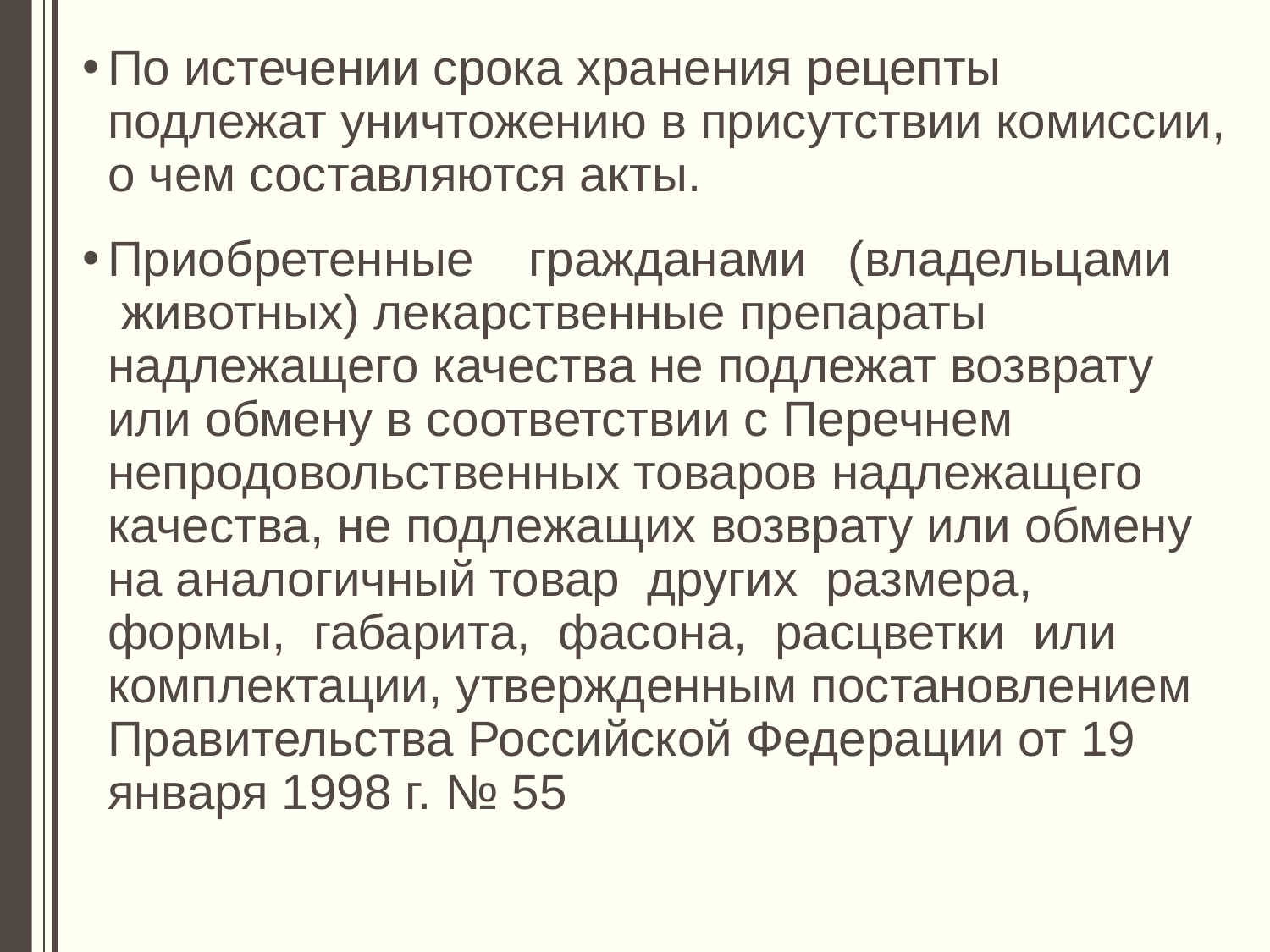

По истечении срока хранения рецепты подлежат уничтожению в присутствии комиссии, о чем составляются акты.
Приобретенные    гражданами   (владельцами      животных) лекарственные препараты надлежащего качества не подлежат возврату или обмену в соответствии с Перечнем непродовольственных товаров надлежащего качества, не подлежащих возврату или обмену на аналогичный товар  других  размера,  формы,  габарита,  фасона,  расцветки  или комплектации, утвержденным постановлением Правительства Российской Федерации от 19  января 1998 г. № 55